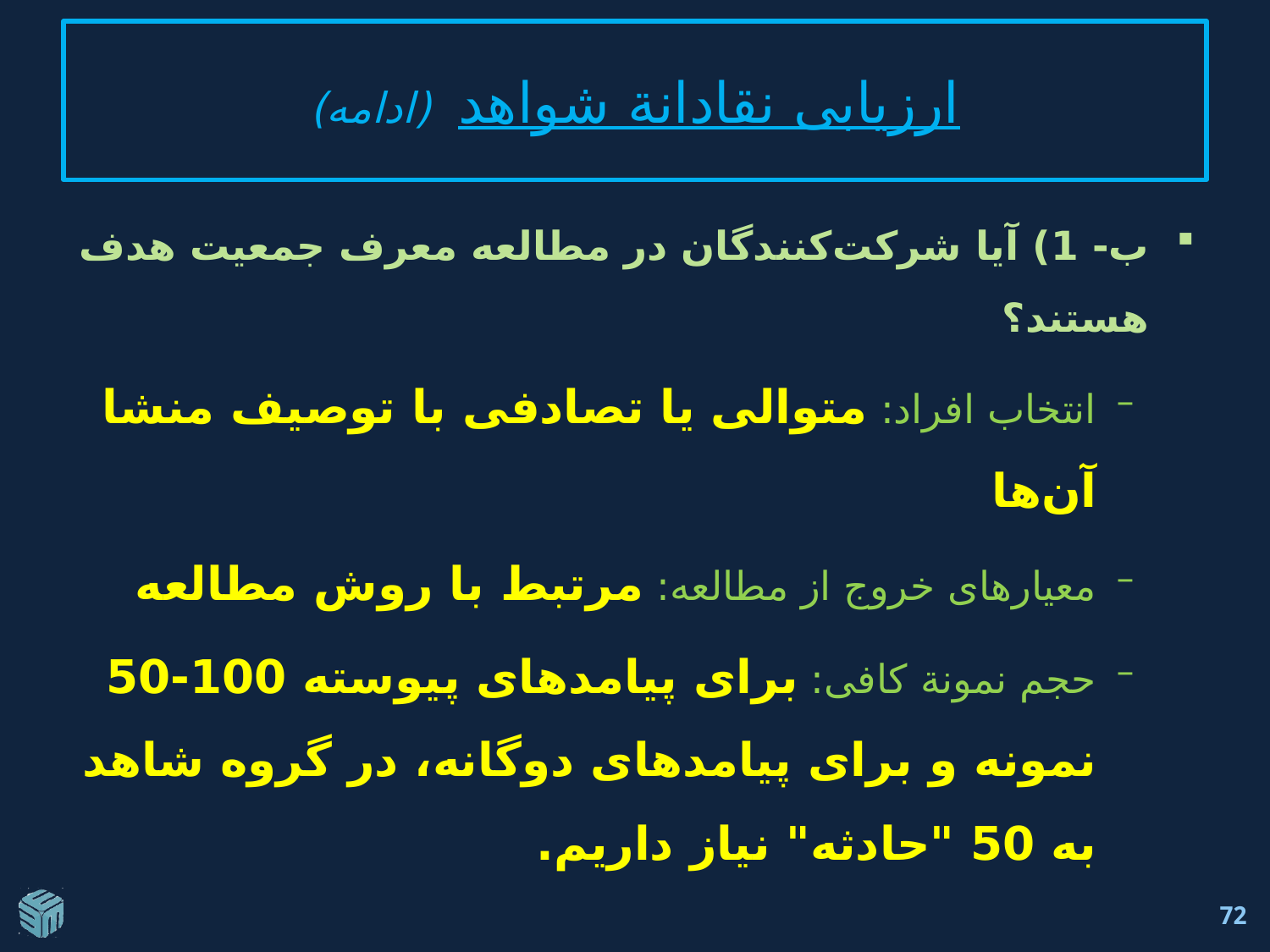

# ارزيابی نقادانة شواهد  (ادامه)
ب- 1) آیا شرکت‌کنندگان در مطالعه معرف جمعیت هدف هستند؟
انتخاب افراد: متوالی يا تصادفی با توصيف منشا آن‌ها
معيارهای خروج از مطالعه: مرتبط با روش مطالعه
حجم نمونة کافی: برای پیامد‌های پیوسته 100-50 نمونه و برای پیامد‌های دوگانه، در گروه شاهد به 50 "حادثه" نیاز داریم.
72